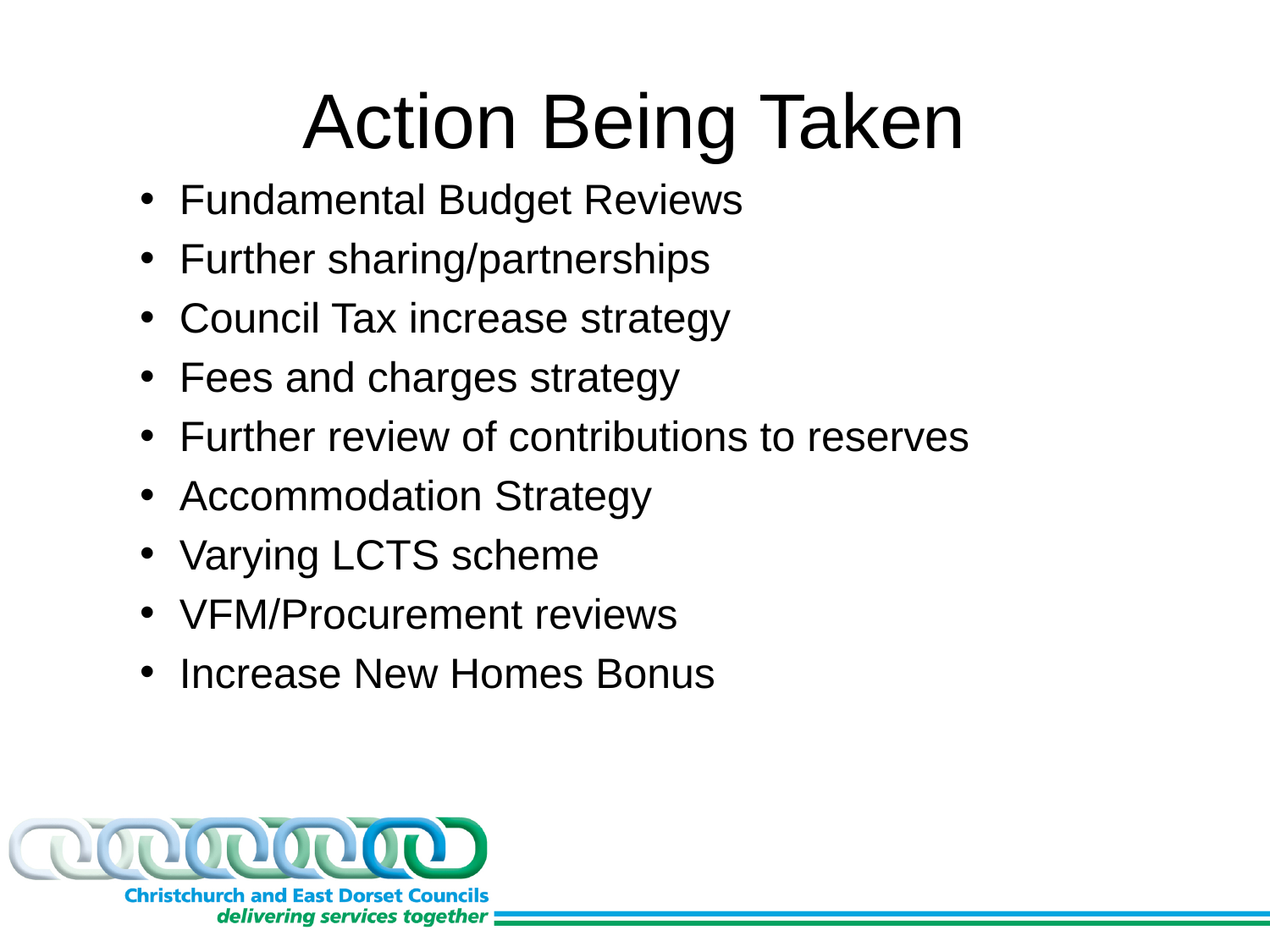

# Action Being Taken
Fundamental Budget Reviews
Further sharing/partnerships
Council Tax increase strategy
Fees and charges strategy
Further review of contributions to reserves
Accommodation Strategy
Varying LCTS scheme
VFM/Procurement reviews
Increase New Homes Bonus